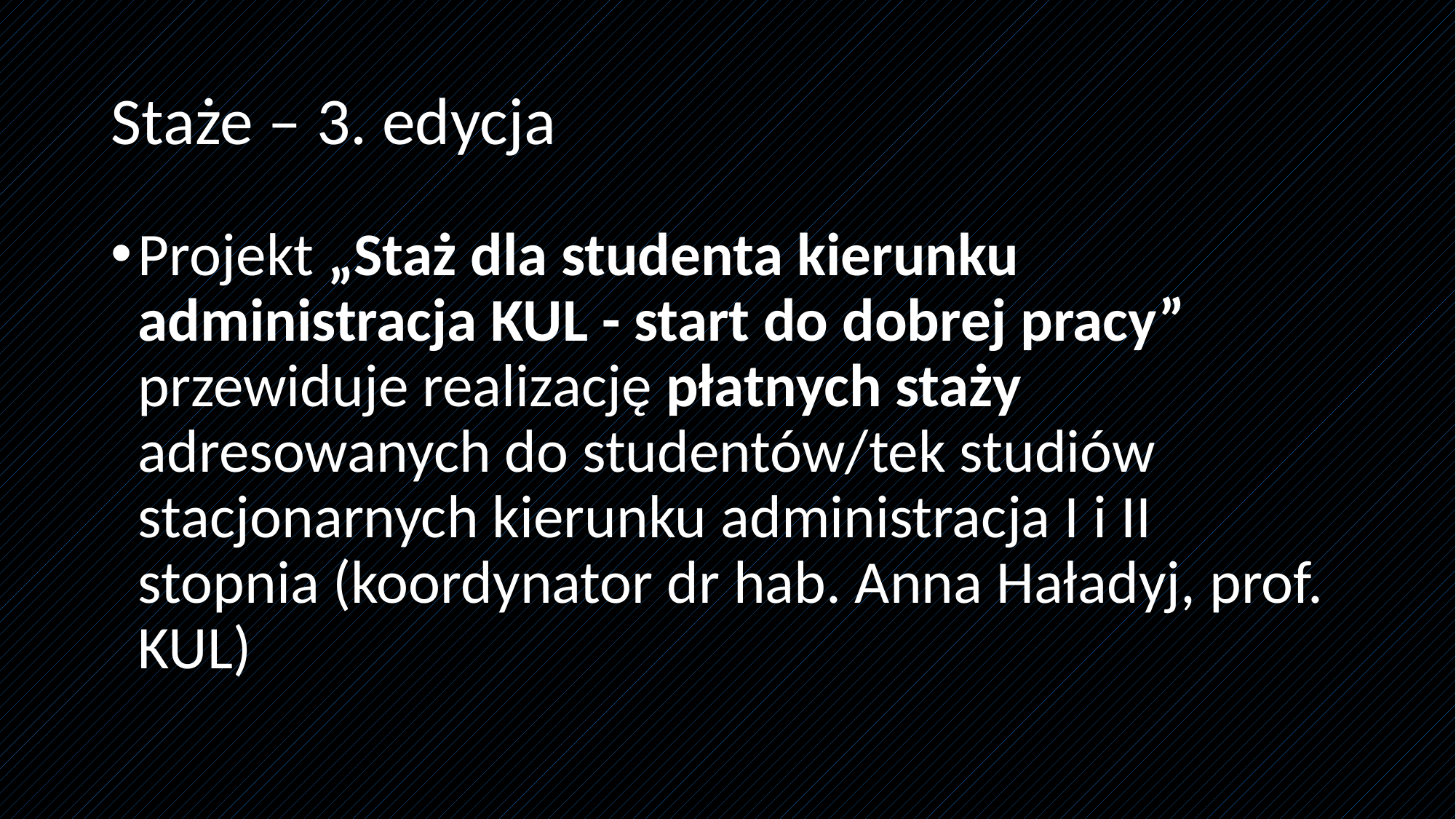

# Staże – 3. edycja
Projekt „Staż dla studenta kierunku administracja KUL - start do dobrej pracy” przewiduje realizację płatnych staży adresowanych do studentów/tek studiów stacjonarnych kierunku administracja I i II stopnia (koordynator dr hab. Anna Haładyj, prof. KUL)